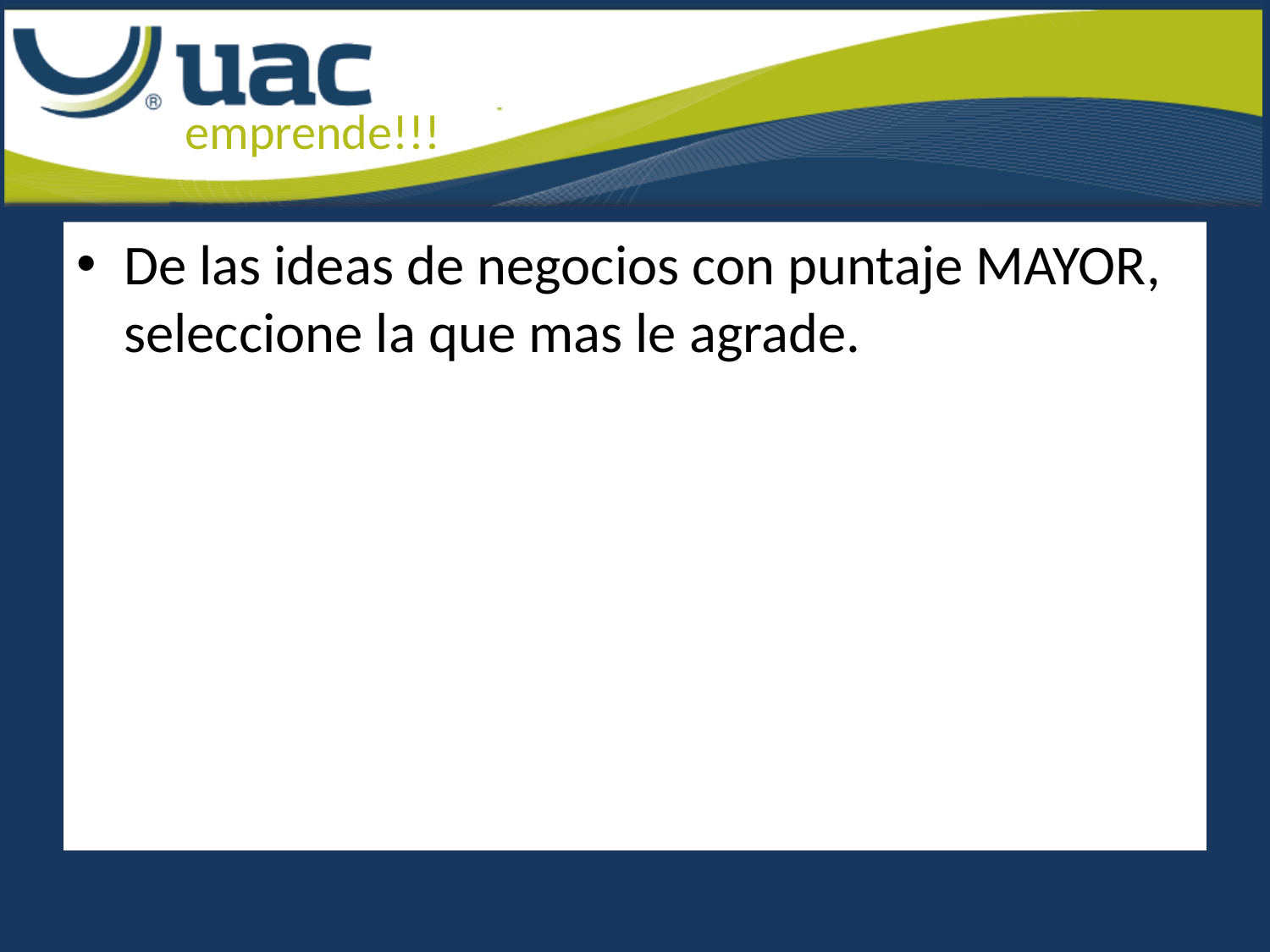

#
De las ideas de negocios con puntaje MAYOR, seleccione la que mas le agrade.